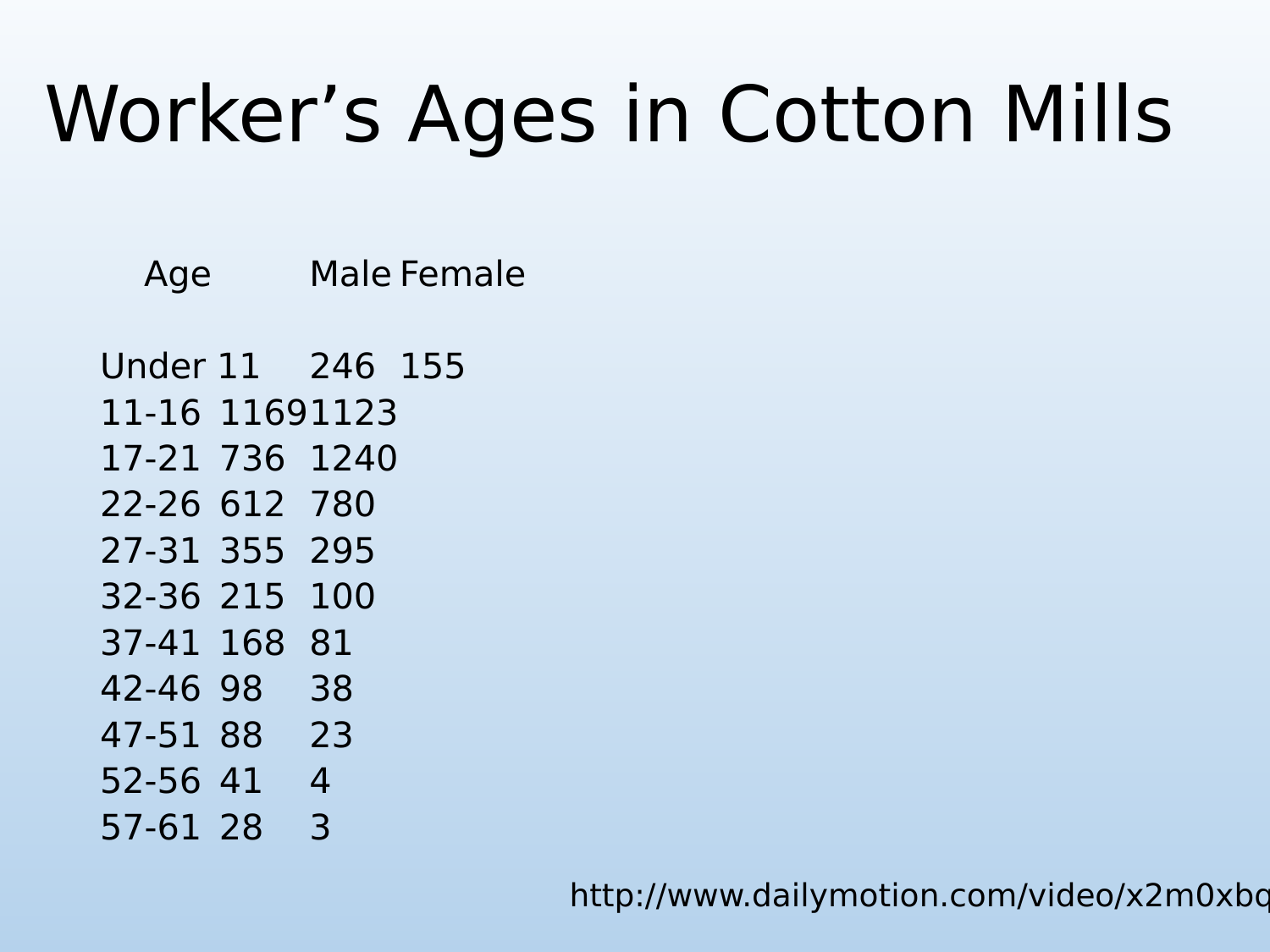

# Worker’s Ages in Cotton Mills
    Age	        		Male		Female

Under 11		246		155
11-16			1169		1123
17-21			736		1240
22-26			612		780
27-31			355		295
32-36			215		100
37-41			168		81
42-46			98		38
47-51			88		23
52-56			41		4
57-61			28		3
http://www.dailymotion.com/video/x2m0xbq